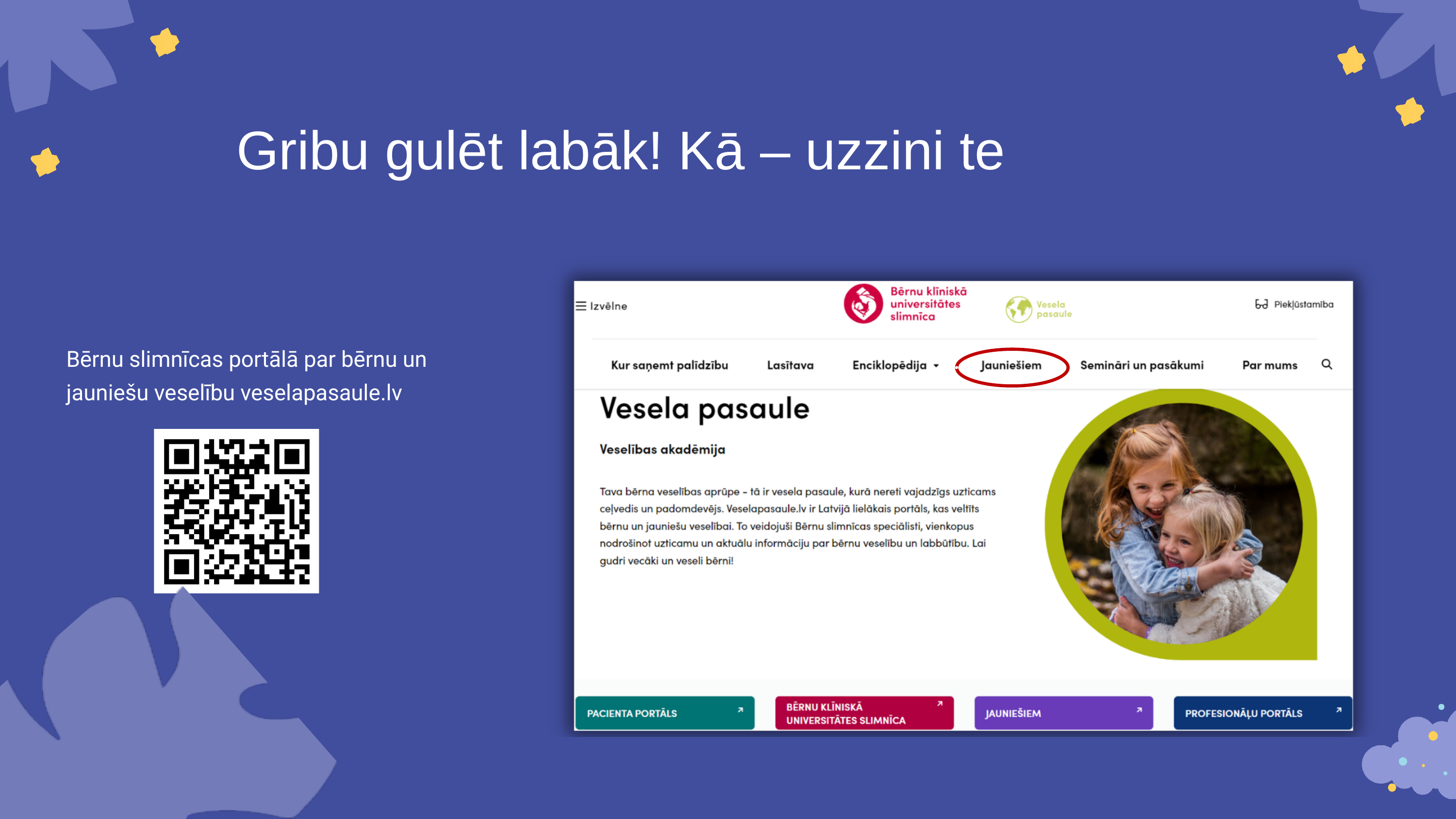

Gribu gulēt labāk! Kā – uzzini te

Bērnu slimnīcas portālā par bērnu un jauniešu veselību veselapasaule.lv